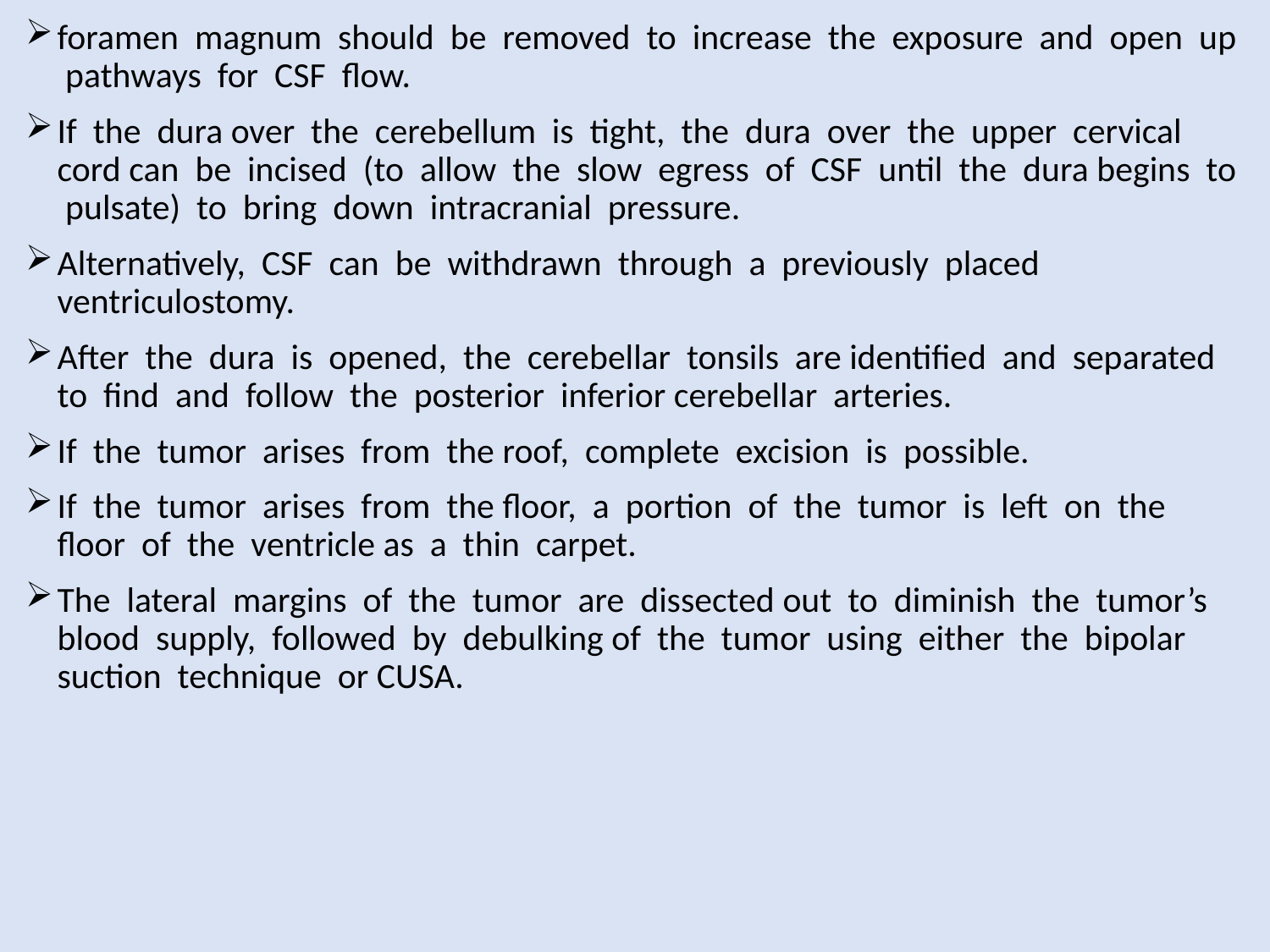

foramen  magnum  should  be  removed  to  increase  the  exposure  and  open  up  pathways  for  CSF  flow.
If  the  dura over  the  cerebellum  is  tight,  the  dura  over  the  upper  cervical  cord can  be  incised  (to  allow  the  slow  egress  of  CSF  until  the  dura begins  to  pulsate)  to  bring  down  intracranial  pressure.
Alternatively,  CSF  can  be  withdrawn  through  a  previously  placed  ventriculostomy.
After  the  dura  is  opened,  the  cerebellar  tonsils  are identified  and  separated  to  find  and  follow  the  posterior  inferior cerebellar  arteries.
If  the  tumor  arises  from  the roof,  complete  excision  is  possible.
If  the  tumor  arises  from  the floor,  a  portion  of  the  tumor  is  left  on  the  floor  of  the  ventricle as  a  thin  carpet.
The  lateral  margins  of  the  tumor  are  dissected out  to  diminish  the  tumor’s  blood  supply,  followed  by  debulking of  the  tumor  using  either  the  bipolar  suction  technique  or CUSA.